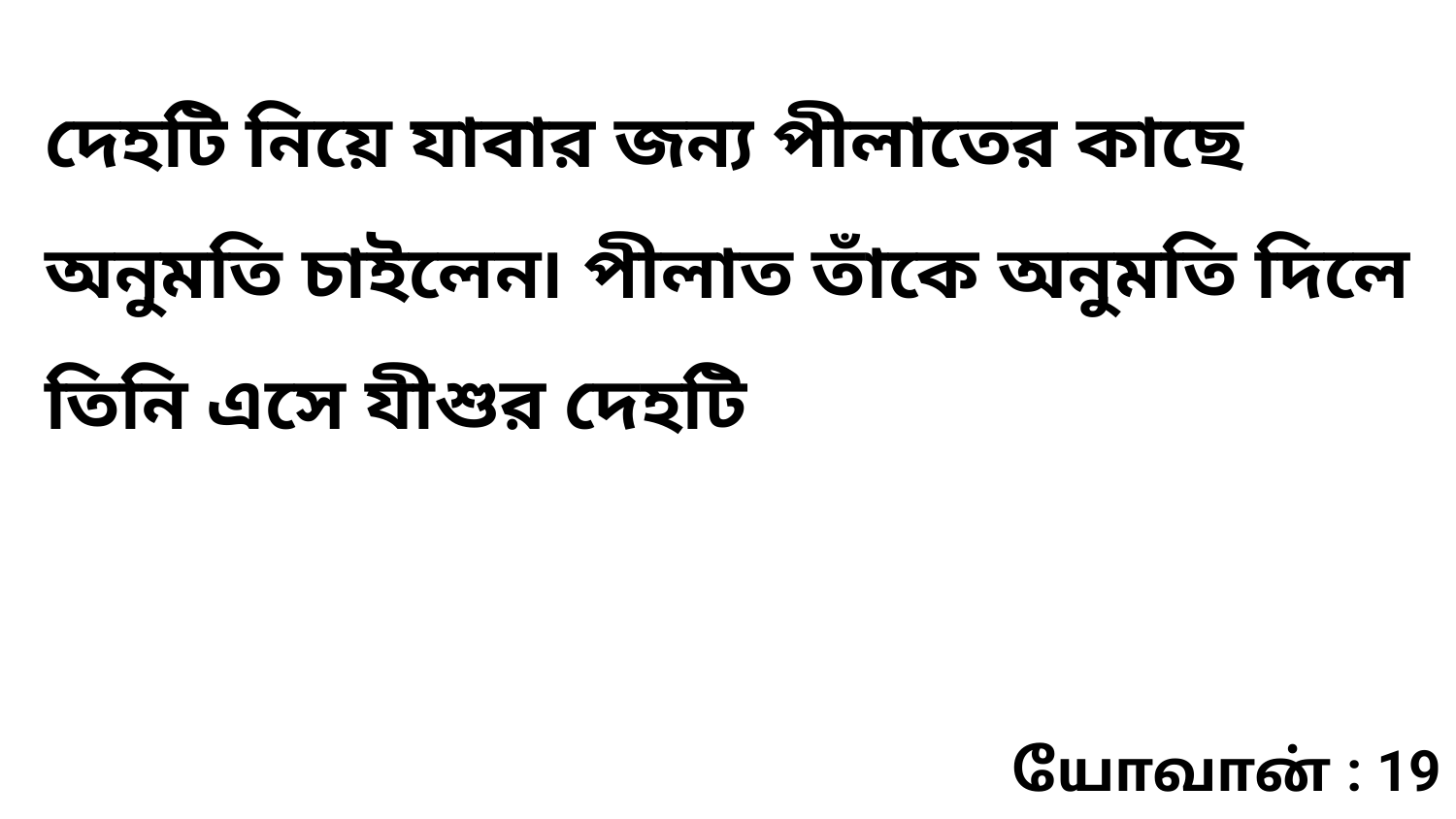

দেহটি নিয়ে যাবার জন্য পীলাতের কাছে অনুমতি চাইলেন৷ পীলাত তাঁকে অনুমতি দিলে তিনি এসে যীশুর দেহটি
யோவான் : 19